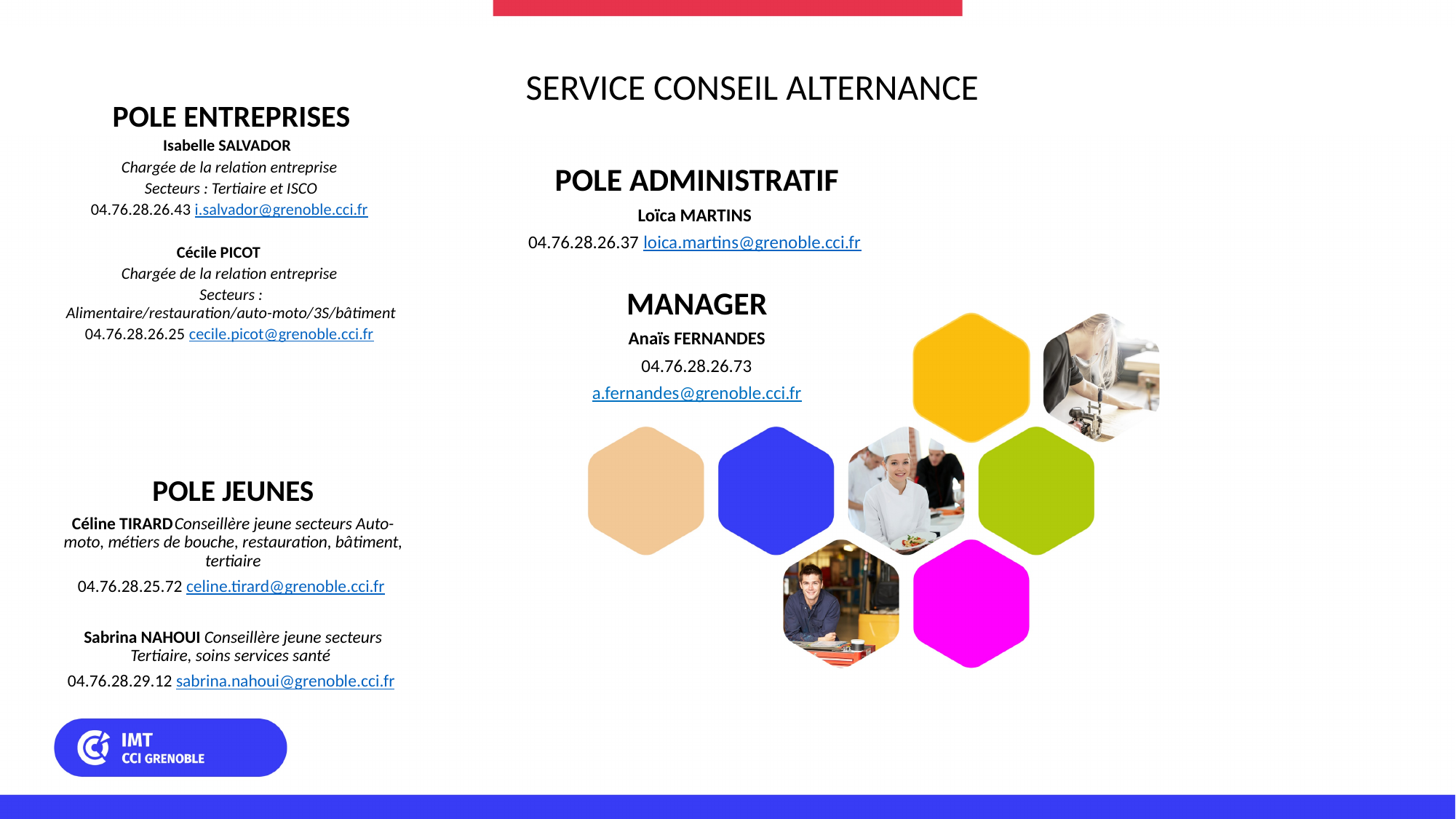

POLE ENTREPRISES
Isabelle SALVADOR
Chargée de la relation entreprise
Secteurs : Tertiaire et ISCO
04.76.28.26.43 i.salvador@grenoble.cci.fr

Cécile PICOT
Chargée de la relation entreprise
Secteurs : Alimentaire/restauration/auto-moto/3S/bâtiment
04.76.28.26.25 cecile.picot@grenoble.cci.fr

# SERVICE CONSEIL ALTERNANCE

POLE ADMINISTRATIF
Loïca MARTINS
04.76.28.26.37 loica.martins@grenoble.cci.fr

MANAGER
Anaïs FERNANDES
04.76.28.26.73
a.fernandes@grenoble.cci.fr

POLE JEUNES
Céline TIRARD	Conseillère jeune secteurs Auto-moto, métiers de bouche, restauration, bâtiment, tertiaire
04.76.28.25.72 celine.tirard@grenoble.cci.fr

Sabrina NAHOUI Conseillère jeune secteurs Tertiaire, soins services santé
04.76.28.29.12 sabrina.nahoui@grenoble.cci.fr